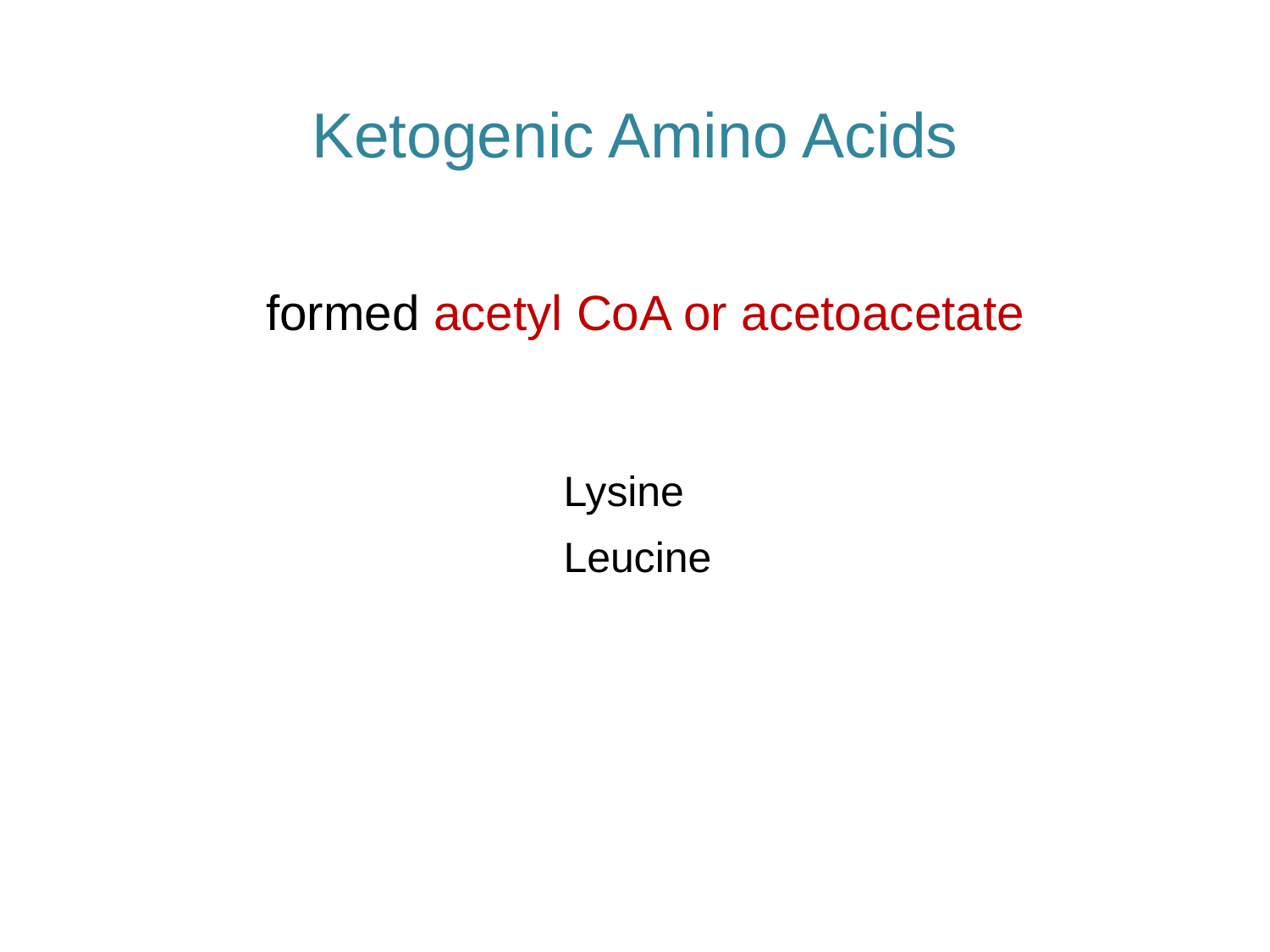

# Ketogenic Amino Acids
formed acetyl CoA or acetoacetate

Lysine
Leucine